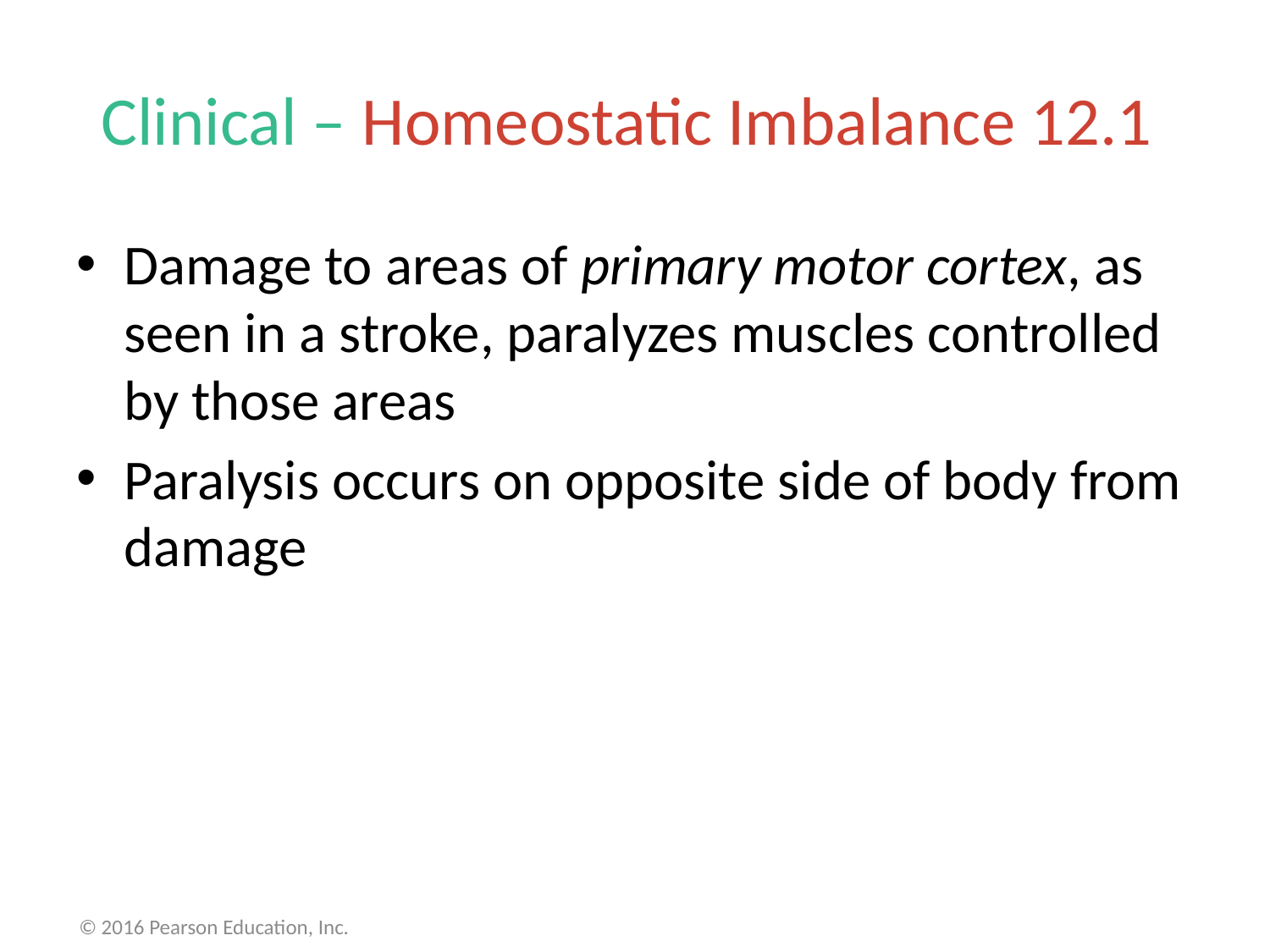

# Clinical – Homeostatic Imbalance 12.1
Damage to areas of primary motor cortex, as seen in a stroke, paralyzes muscles controlled by those areas
Paralysis occurs on opposite side of body from damage
© 2016 Pearson Education, Inc.